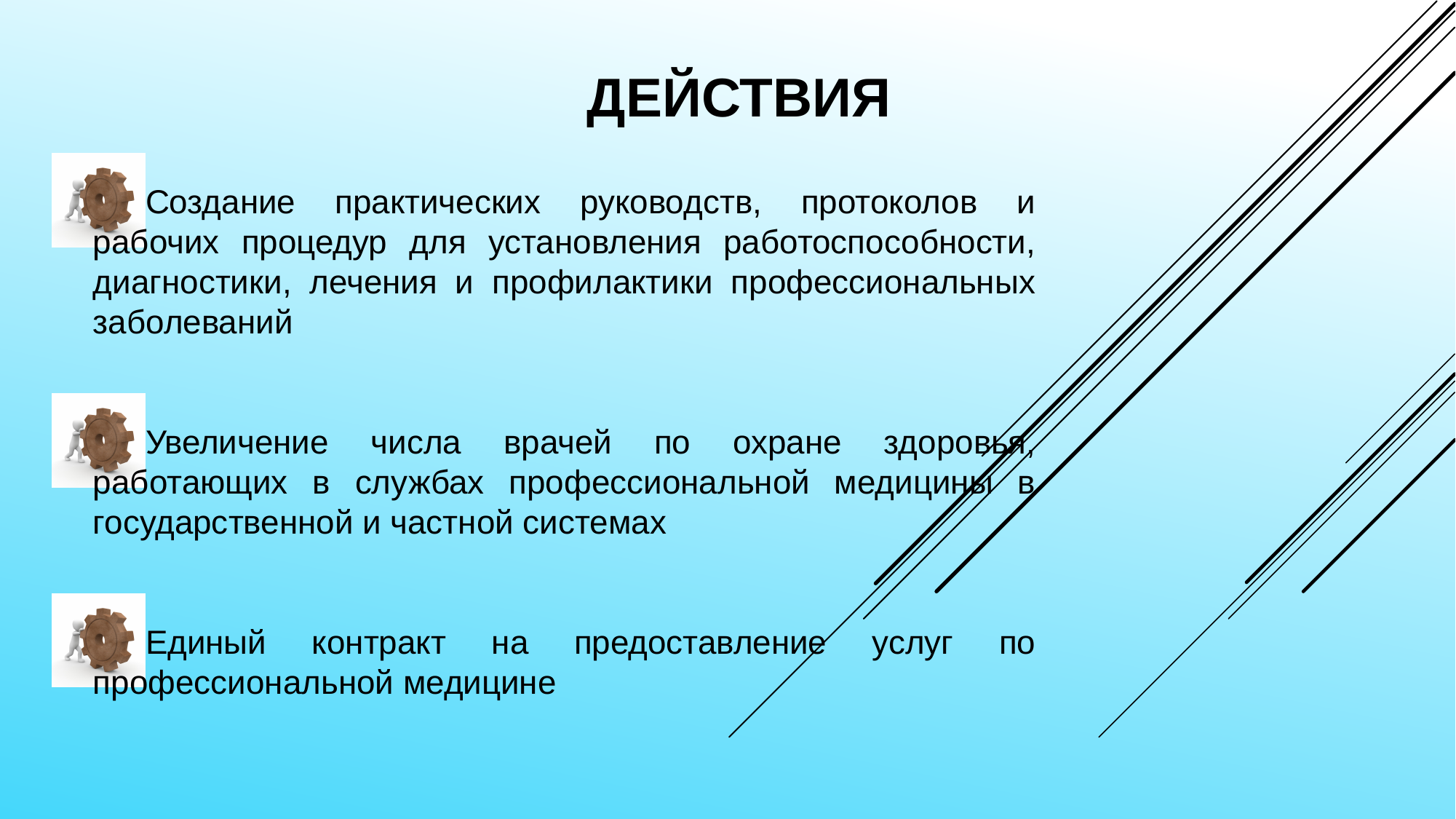

ДЕЙСТВИЯ

Создание практических руководств, протоколов и рабочих процедур для установления работоспособности, диагностики, лечения и профилактики профессиональных заболеваний

Увеличение числа врачей по охране здоровья, работающих в службах профессиональной медицины в государственной и частной системах

Единый контракт на предоставление услуг по профессиональной медицине